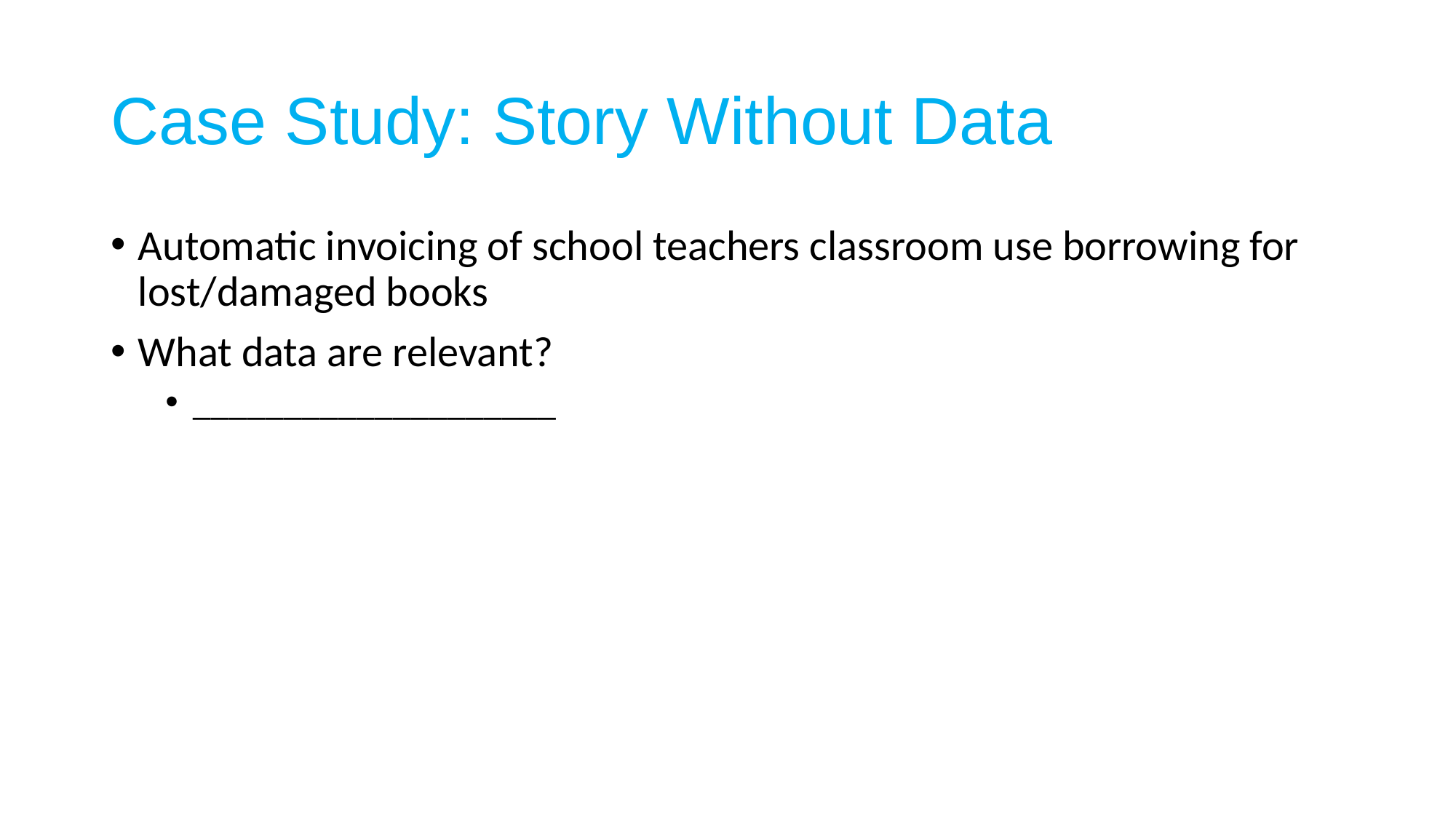

# Case Study: Story Without Data
Automatic invoicing of school teachers classroom use borrowing for lost/damaged books
What data are relevant?
____________________